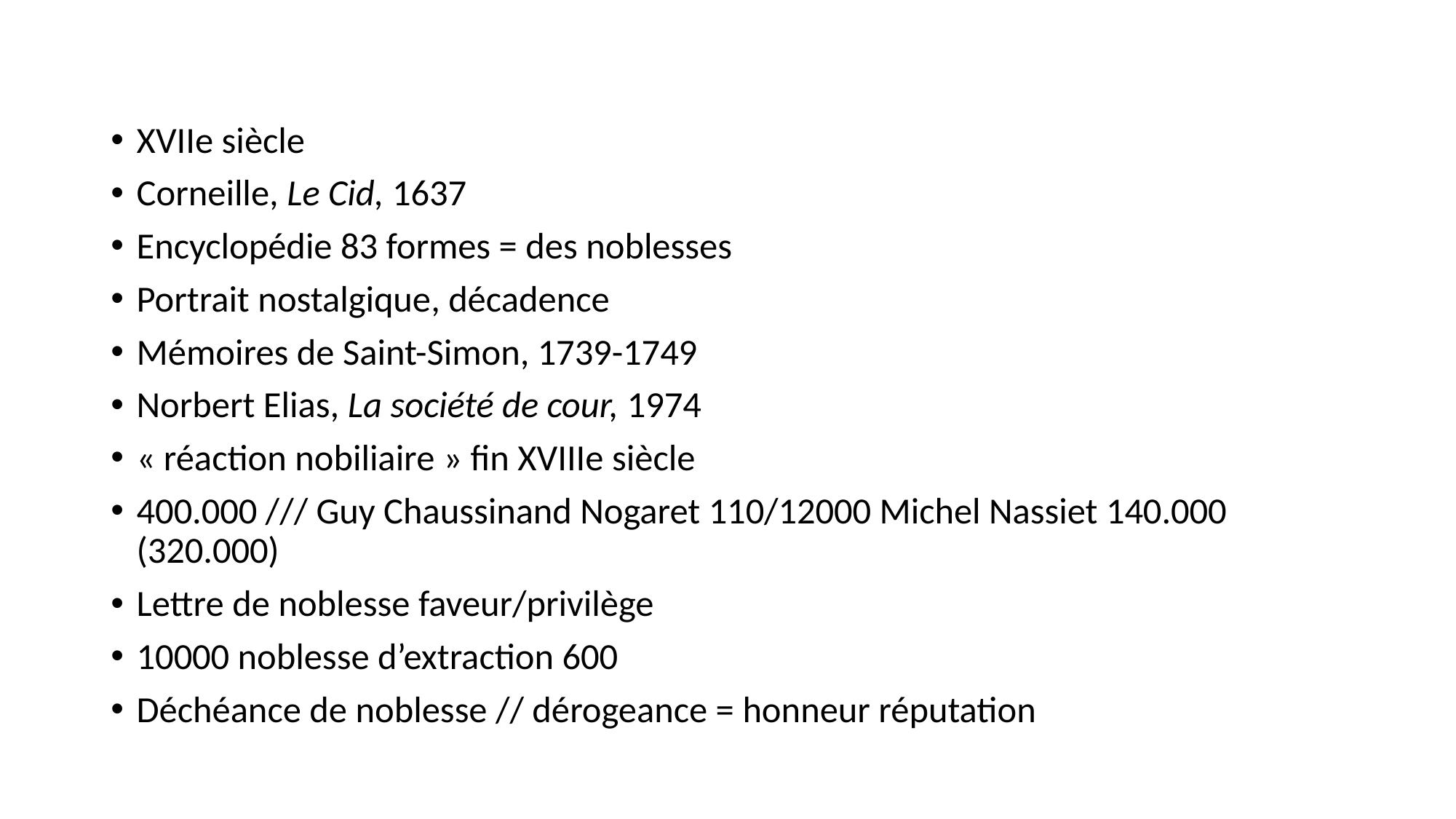

XVIIe siècle
Corneille, Le Cid, 1637
Encyclopédie 83 formes = des noblesses
Portrait nostalgique, décadence
Mémoires de Saint-Simon, 1739-1749
Norbert Elias, La société de cour, 1974
« réaction nobiliaire » fin XVIIIe siècle
400.000 /// Guy Chaussinand Nogaret 110/12000 Michel Nassiet 140.000 (320.000)
Lettre de noblesse faveur/privilège
10000 noblesse d’extraction 600
Déchéance de noblesse // dérogeance = honneur réputation